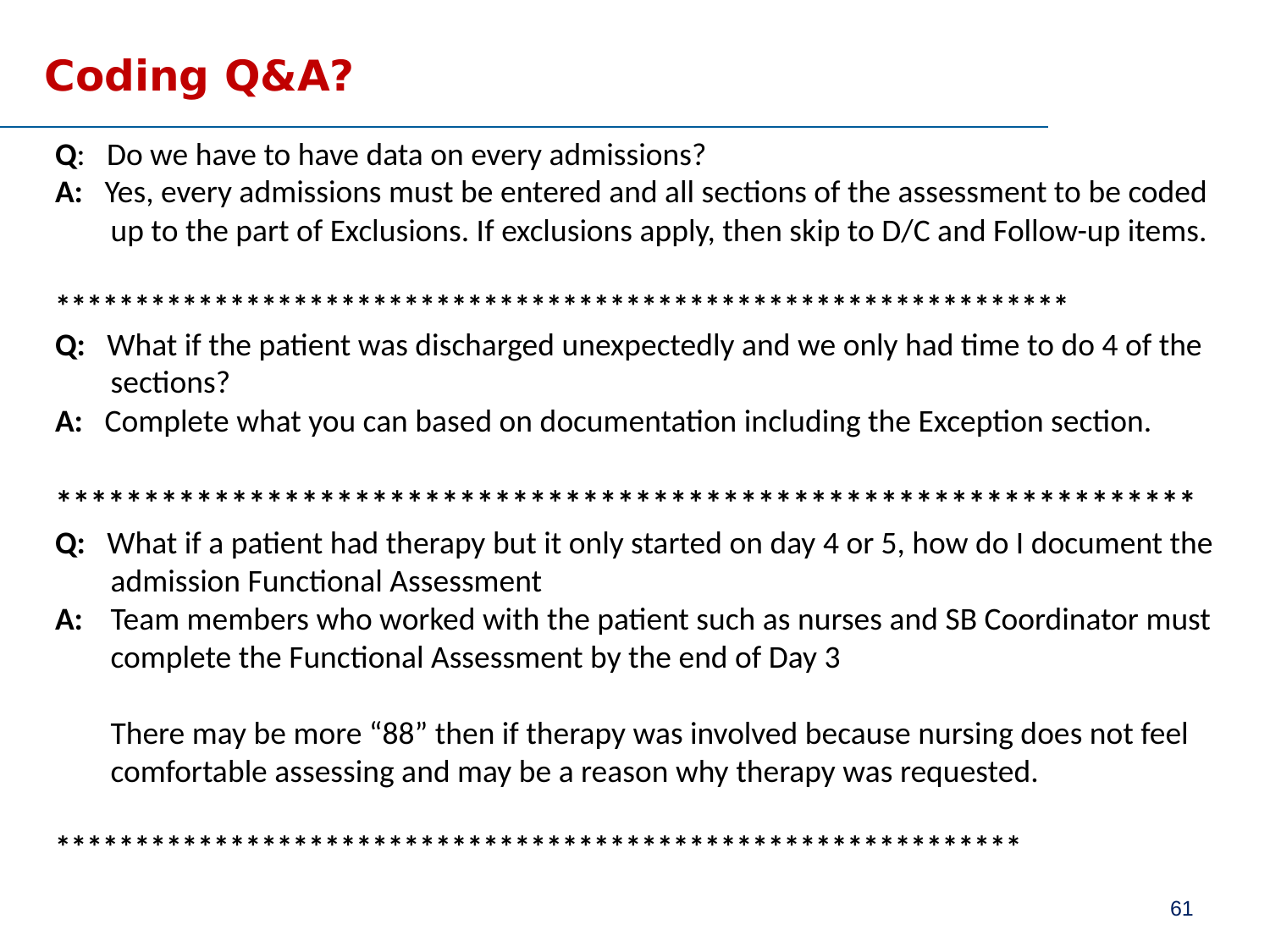

# Coding Q&A?
Q:   Do we have to have data on every admissions?
A:   Yes, every admissions must be entered and all sections of the assessment to be coded up to the part of Exclusions. If exclusions apply, then skip to D/C and Follow-up items.

****************************************************************
Q:   What if the patient was discharged unexpectedly and we only had time to do 4 of the sections?
A:   Complete what you can based on documentation including the Exception section.

*****************************************************************
Q:   What if a patient had therapy but it only started on day 4 or 5, how do I document the admission Functional Assessment
A:	Team members who worked with the patient such as nurses and SB Coordinator must complete the Functional Assessment by the end of Day 3

	There may be more “88” then if therapy was involved because nursing does not feel comfortable assessing and may be a reason why therapy was requested.

*************************************************************

61